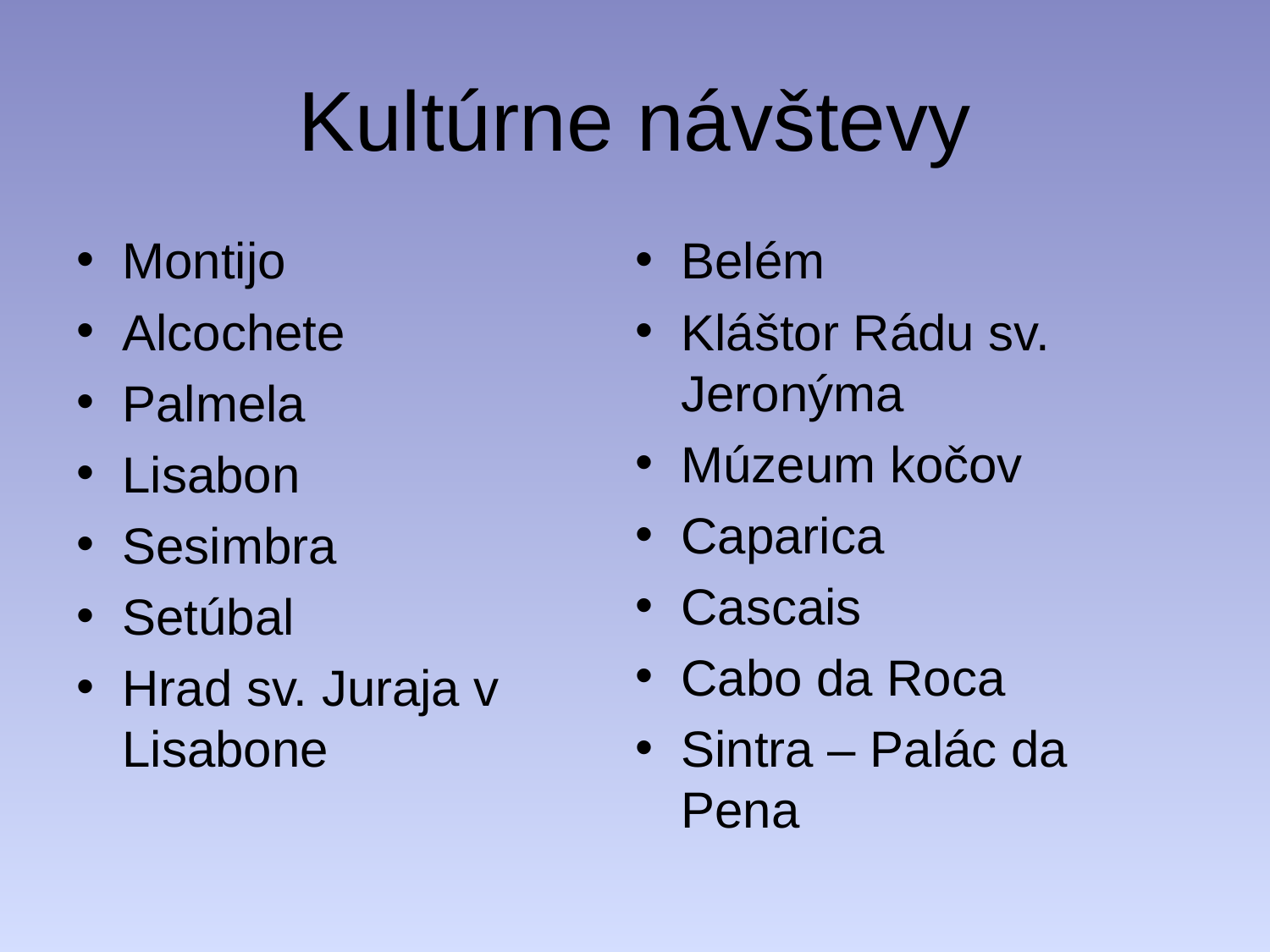

# Kultúrne návštevy
Montijo
Alcochete
Palmela
Lisabon
Sesimbra
Setúbal
Hrad sv. Juraja v Lisabone
Belém
Kláštor Rádu sv. Jeronýma
Múzeum kočov
Caparica
Cascais
Cabo da Roca
Sintra – Palác da Pena